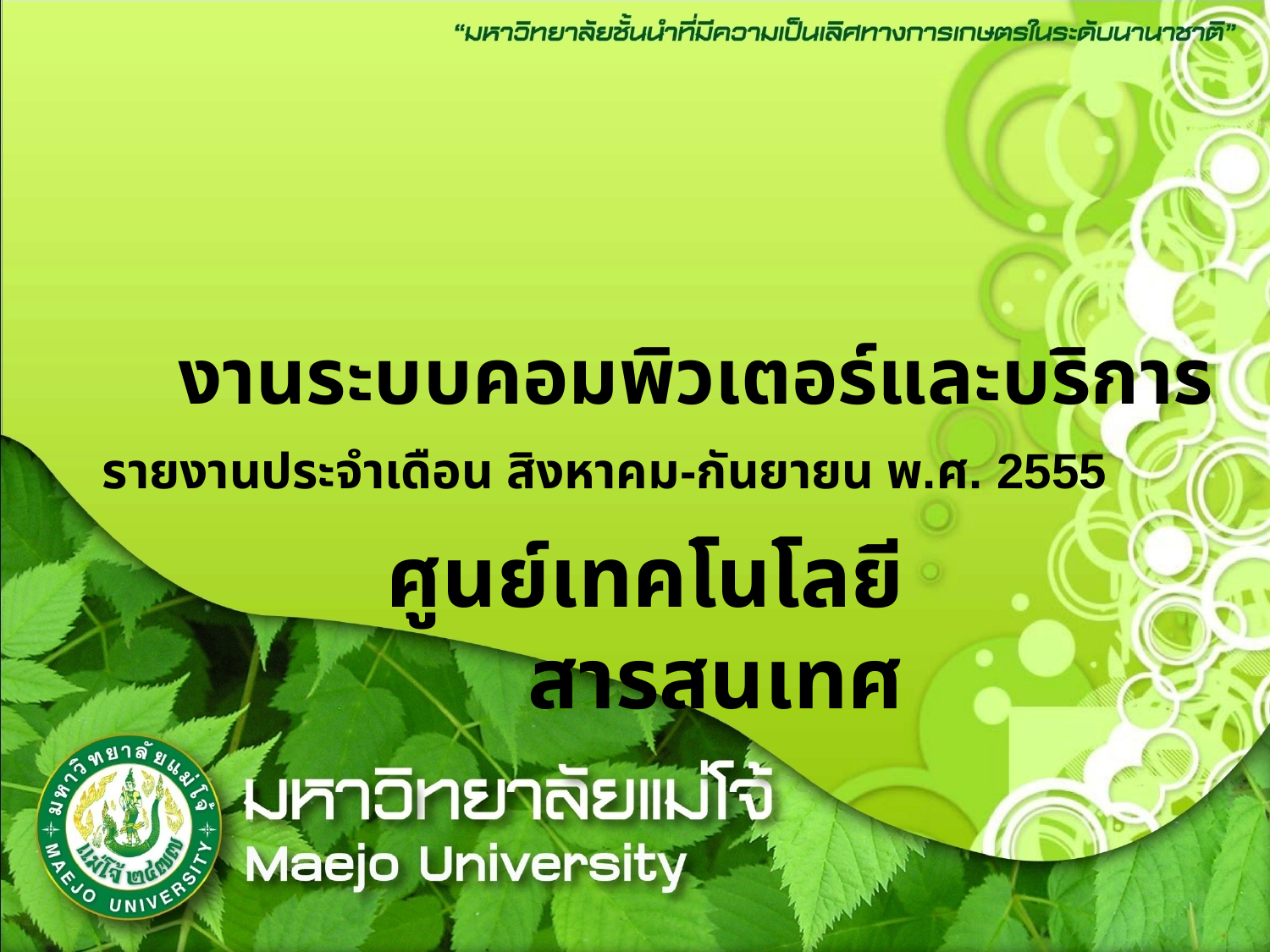

# งานระบบคอมพิวเตอร์และบริการ
รายงานประจำเดือน สิงหาคม-กันยายน พ.ศ. 2555
ศูนย์เทคโนโลยีสารสนเทศ